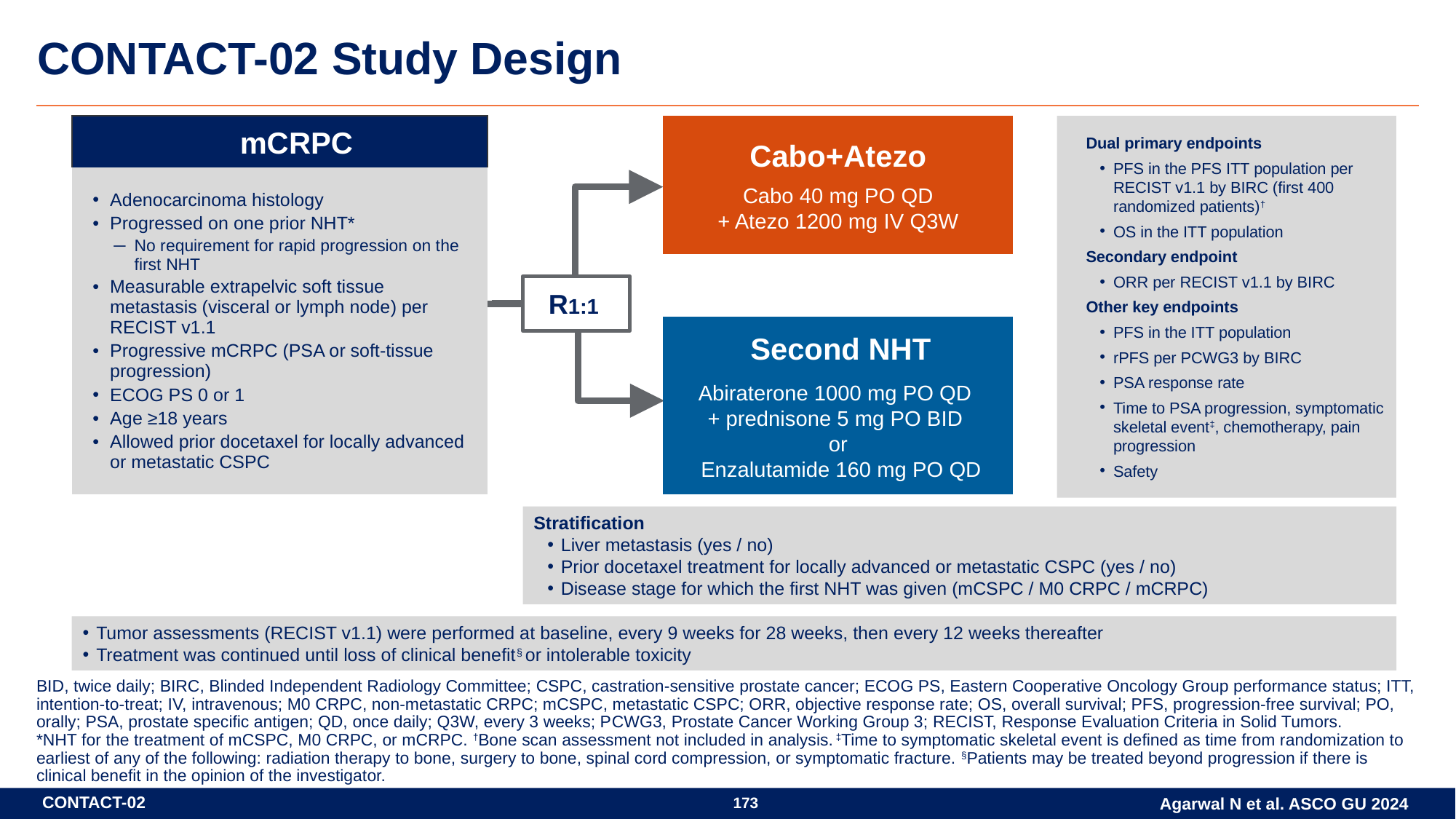

# CONTACT-02 Study Design
| mCRPC |
| --- |
| Adenocarcinoma histology Progressed on one prior NHT\* No requirement for rapid progression on the first NHT Measurable extrapelvic soft tissue metastasis (visceral or lymph node) per RECIST v1.1 Progressive mCRPC (PSA or soft-tissue progression) ECOG PS 0 or 1 Age ≥18 years Allowed prior docetaxel for locally advanced or metastatic CSPC |
Cabo+Atezo
Cabo 40 mg PO QD
+ Atezo 1200 mg IV Q3W

Dual primary endpoints
PFS in the PFS ITT population per RECIST v1.1 by BIRC (first 400 randomized patients)†
OS in the ITT population
Secondary endpoint
ORR per RECIST v1.1 by BIRC
Other key endpoints
PFS in the ITT population
rPFS per PCWG3 by BIRC
PSA response rate
Time to PSA progression, symptomatic skeletal event‡, chemotherapy, pain progression
Safety

R1:1
 Second NHT
Abiraterone 1000 mg PO QD
+ prednisone 5 mg PO BID
or
 Enzalutamide 160 mg PO QD
Stratification
Liver metastasis (yes / no)
Prior docetaxel treatment for locally advanced or metastatic CSPC (yes / no)
Disease stage for which the first NHT was given (mCSPC / M0 CRPC / mCRPC)
Tumor assessments (RECIST v1.1) were performed at baseline, every 9 weeks for 28 weeks, then every 12 weeks thereafter
Treatment was continued until loss of clinical benefit§ or intolerable toxicity
BID, twice daily; BIRC, Blinded Independent Radiology Committee; CSPC, castration-sensitive prostate cancer; ECOG PS, Eastern Cooperative Oncology Group performance status; ITT, intention-to-treat; IV, intravenous; M0 CRPC, non-metastatic CRPC; mCSPC, metastatic CSPC; ORR, objective response rate; OS, overall survival; PFS, progression-free survival; PO, orally; PSA, prostate specific antigen; QD, once daily; Q3W, every 3 weeks; PCWG3, Prostate Cancer Working Group 3; RECIST, Response Evaluation Criteria in Solid Tumors.
*NHT for the treatment of mCSPC, M0 CRPC, or mCRPC. †Bone scan assessment not included in analysis. ‡Time to symptomatic skeletal event is defined as time from randomization to earliest of any of the following: radiation therapy to bone, surgery to bone, spinal cord compression, or symptomatic fracture. §Patients may be treated beyond progression if there is clinical benefit in the opinion of the investigator.